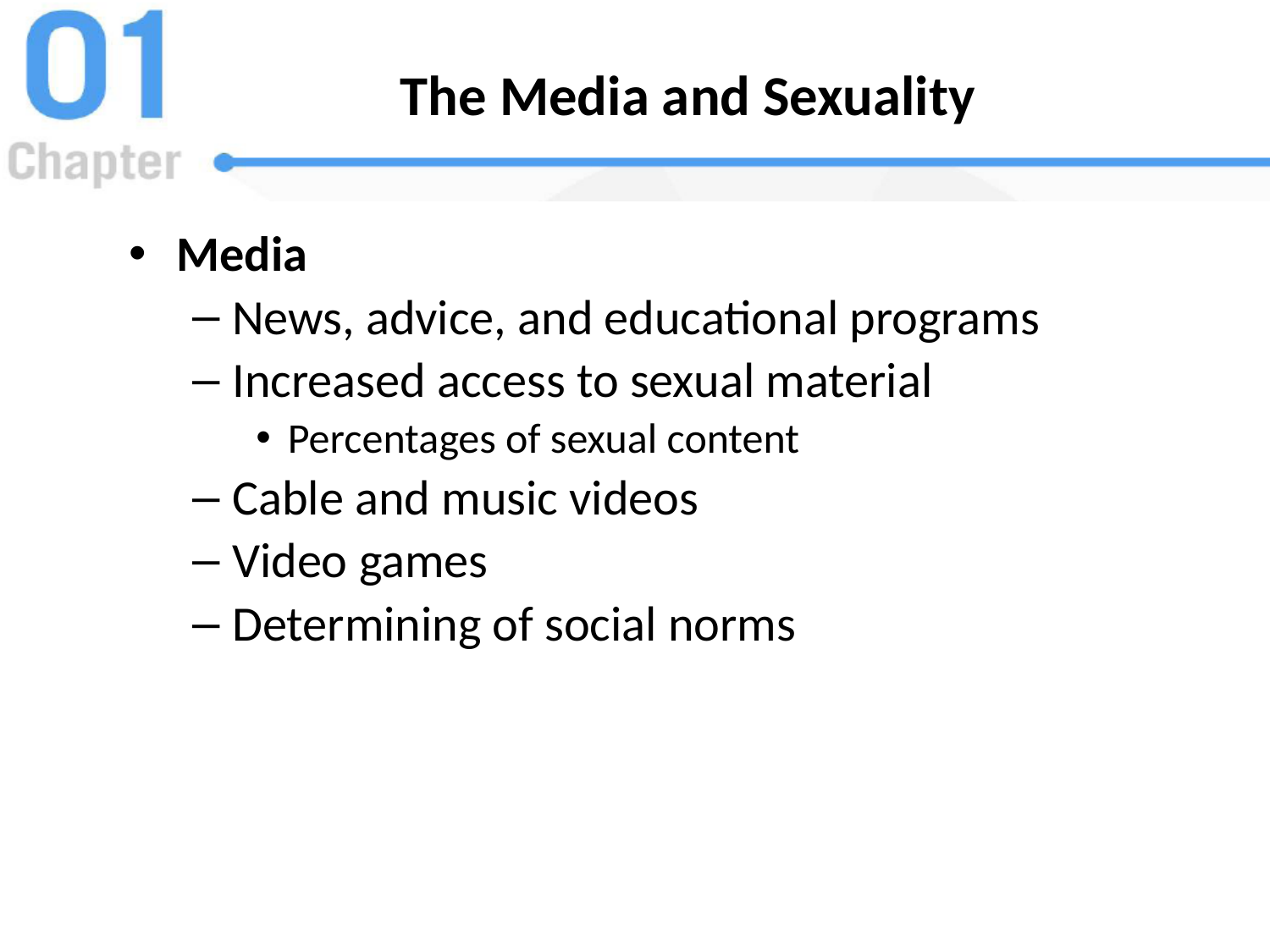

# The Media and Sexuality
Media
News, advice, and educational programs
Increased access to sexual material
Percentages of sexual content
Cable and music videos
Video games
Determining of social norms